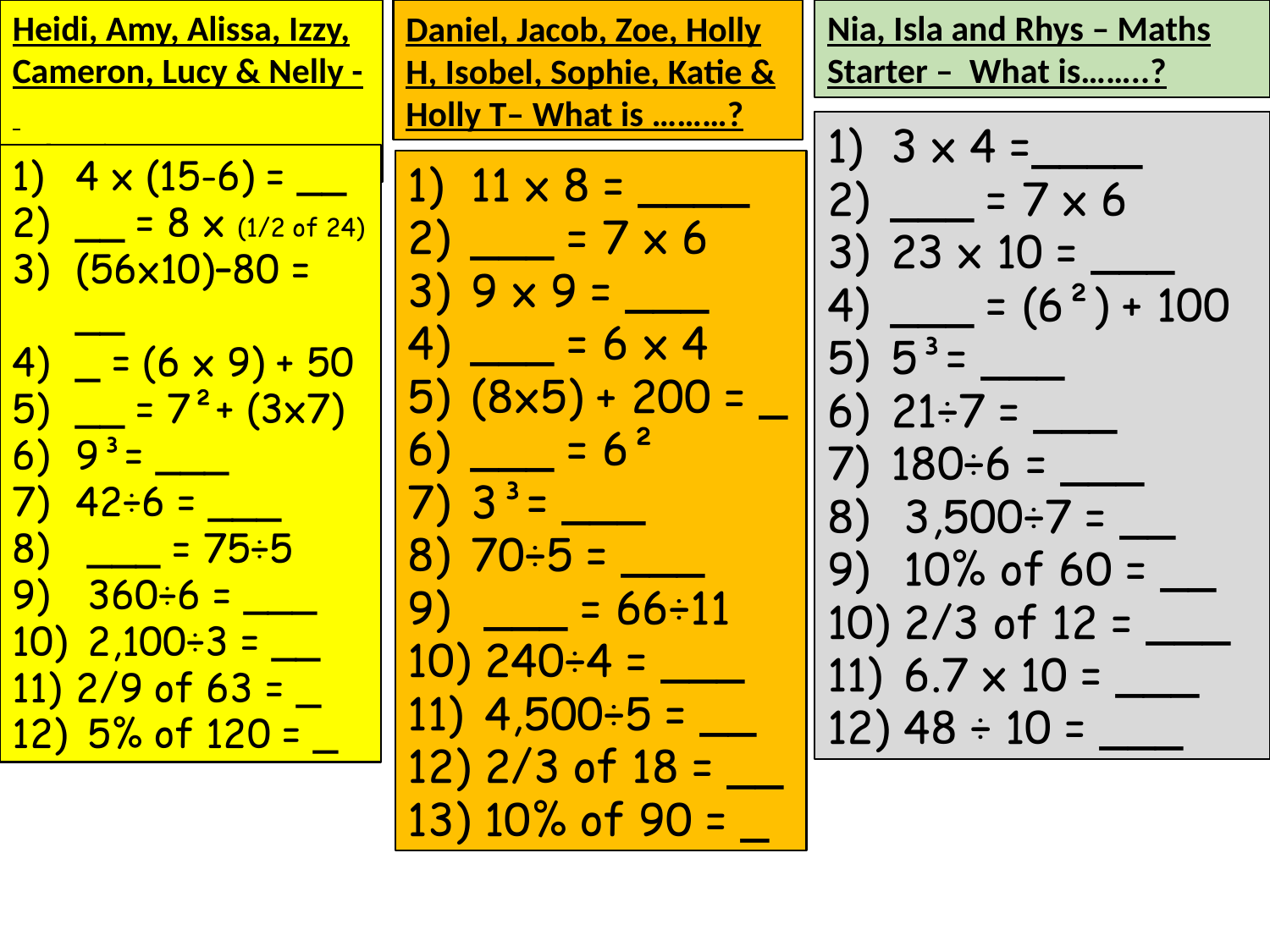

Heidi, Amy, Alissa, Izzy, Cameron, Lucy & Nelly -
What is……………..?
Daniel, Jacob, Zoe, Holly H, Isobel, Sophie, Katie & Holly T– What is ………?
Nia, Isla and Rhys – Maths Starter –  What is……..?
3 x 4 =____
___ = 7 x 6
23 x 10 = ___
___ = (6²) + 100
5³= ___
21÷7 = ___
180÷6 = ___
 3,500÷7 = __
 10% of 60 = __
 2/3 of 12 = ___
 6.7 x 10 = ___
 48 ÷ 10 = ___
4 x (15-6) = __
__ = 8 x (1/2 of 24)
(56x10)–80 = __
_ = (6 x 9) + 50
__ = 7²+ (3x7)
9³= ___
42÷6 = ___
 ___ = 75÷5
 360÷6 = ___
 2,100÷3 = __
2/9 of 63 = _
 5% of 120 = _
11 x 8 = ____
___ = 7 x 6
9 x 9 = ___
___ = 6 x 4
(8x5) + 200 = _
___ = 6²
3³= ___
70÷5 = ___
 ___ = 66÷11
 240÷4 = ___
 4,500÷5 = __
 2/3 of 18 = __
 10% of 90 = _